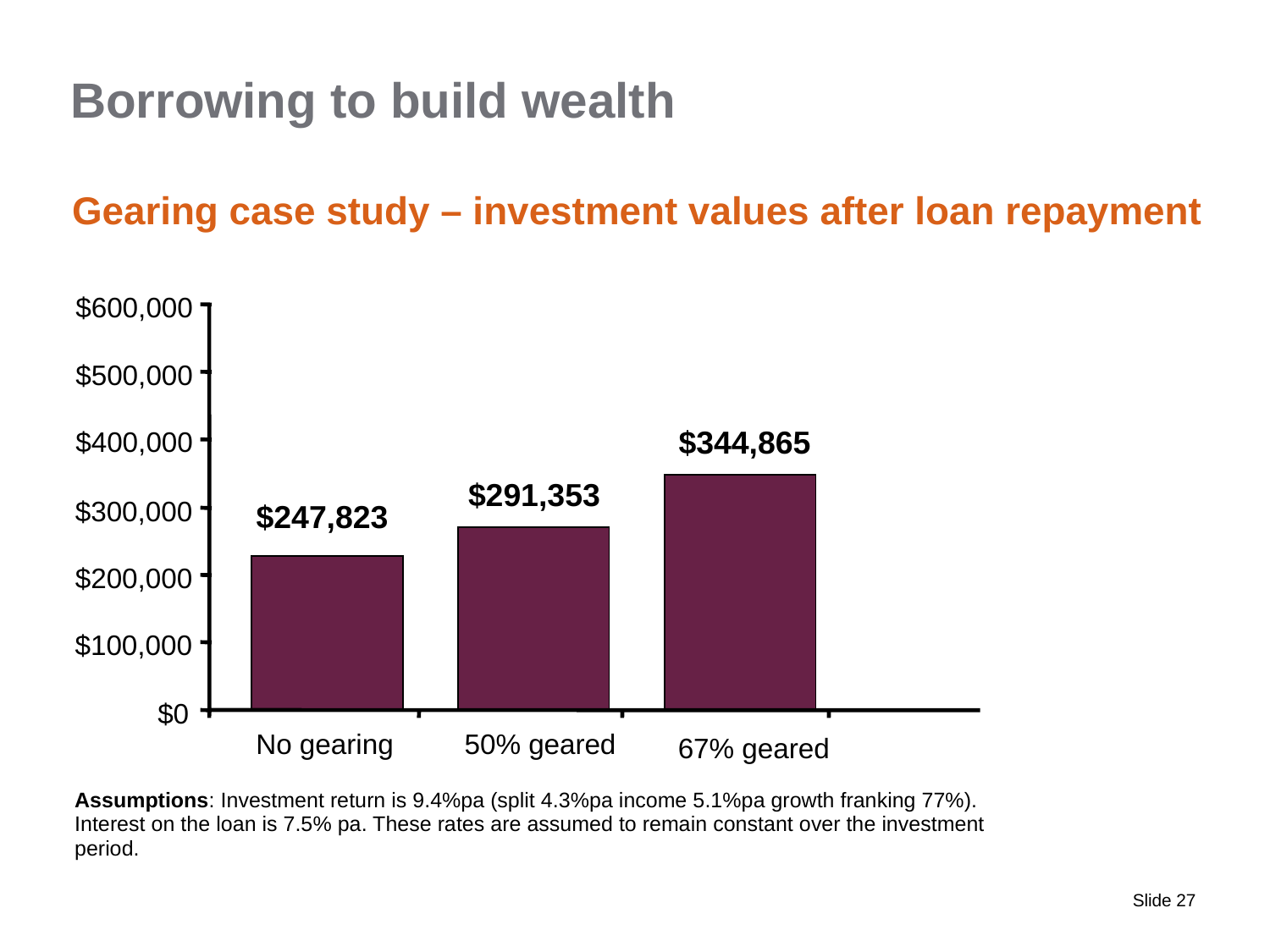

Borrowing to build wealth

Gearing case study – investment values after loan repayment
$600,000

$500,000

$344,865
$400,000

$291,353

$300,000
$247,823

$200,000

$100,000

$0

No gearing
50% geared
67% geared
Assumptions: Investment return is 9.4%pa (split 4.3%pa income 5.1%pa growth franking 77%).
Interest on the loan is 7.5% pa. These rates are assumed to remain constant over the investment
period.
Slide 27